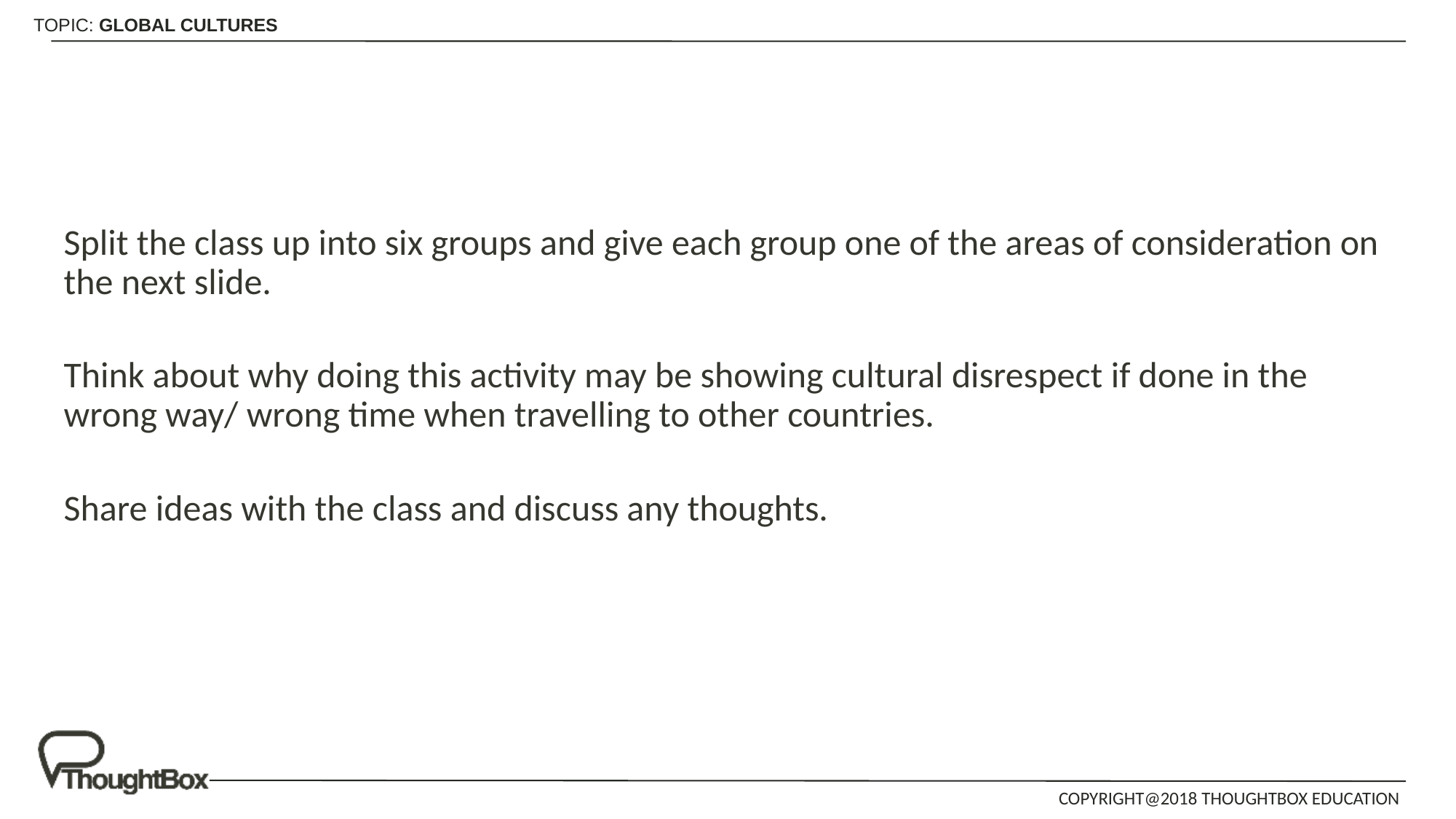

Split the class up into six groups and give each group one of the areas of consideration on the next slide.
Think about why doing this activity may be showing cultural disrespect if done in the wrong way/ wrong time when travelling to other countries.
Share ideas with the class and discuss any thoughts.